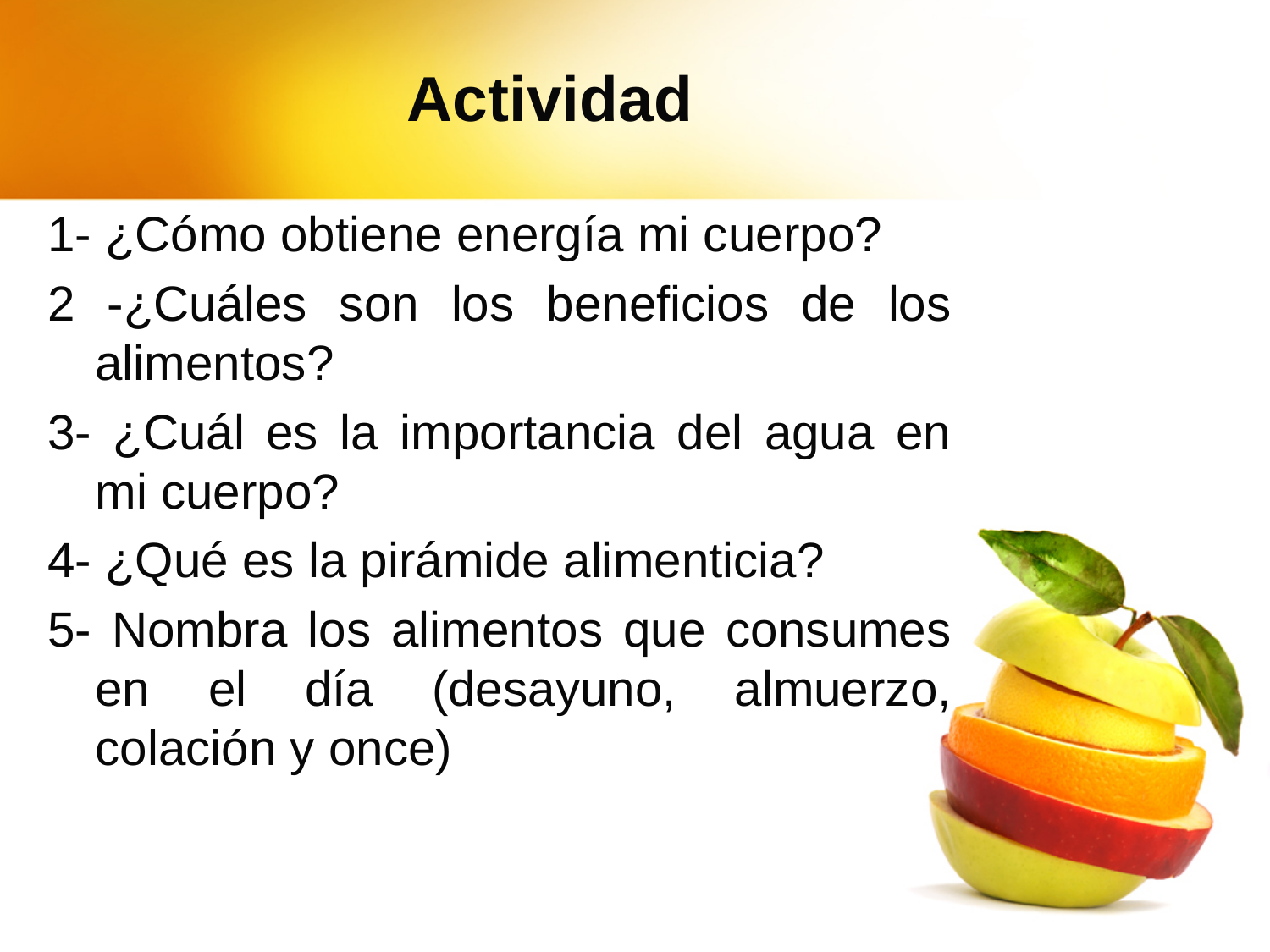

# Actividad
1- ¿Cómo obtiene energía mi cuerpo?
2 -¿Cuáles son los beneficios de los alimentos?
3- ¿Cuál es la importancia del agua en mi cuerpo?
4- ¿Qué es la pirámide alimenticia?
5- Nombra los alimentos que consumes en el día (desayuno, almuerzo, colación y once)